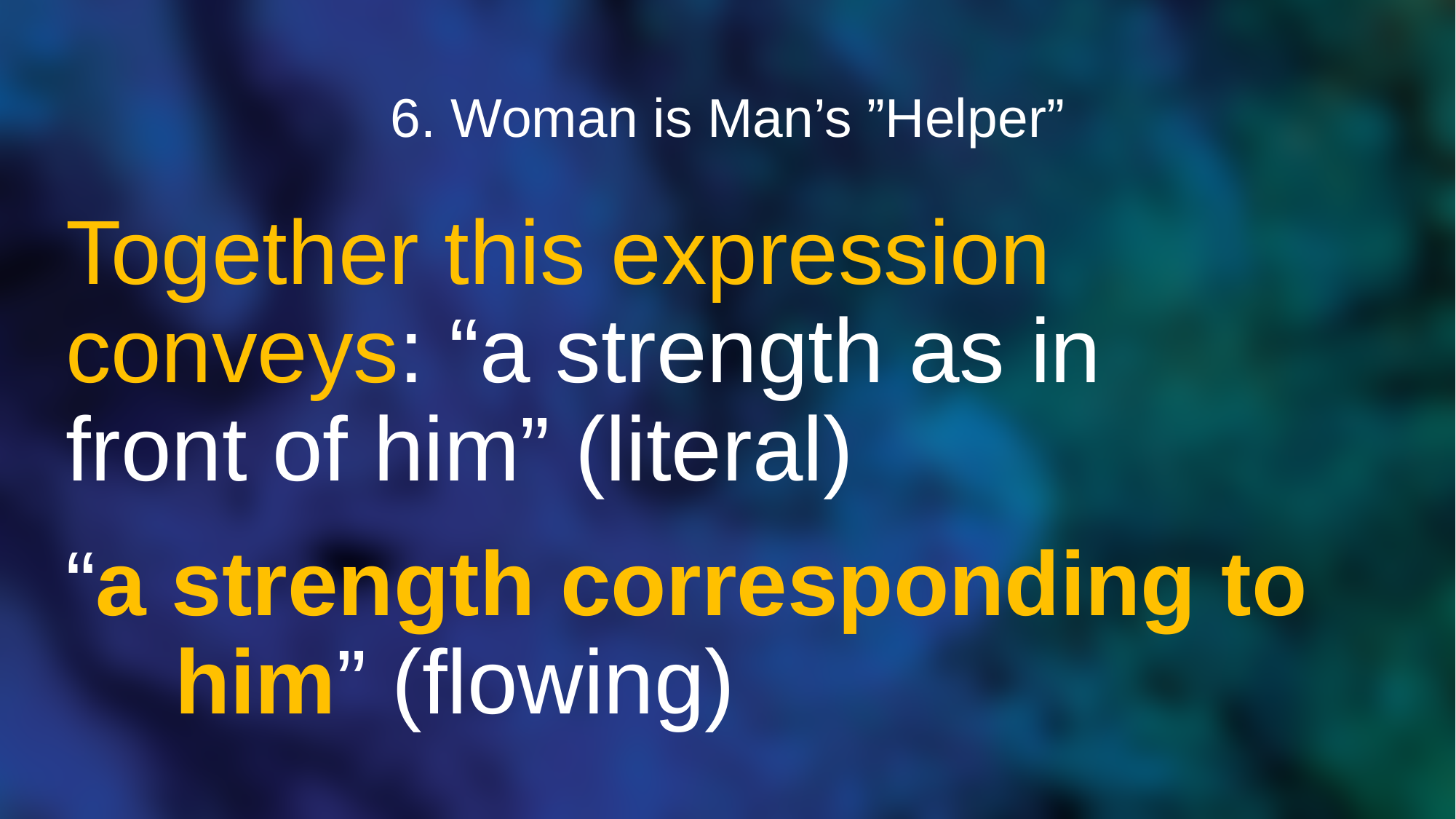

# 6. Woman is Man’s ”Helper”
Together this expression 			conveys: “a strength as in 		front of him” (literal)
“a strength corresponding to 		him” (flowing)